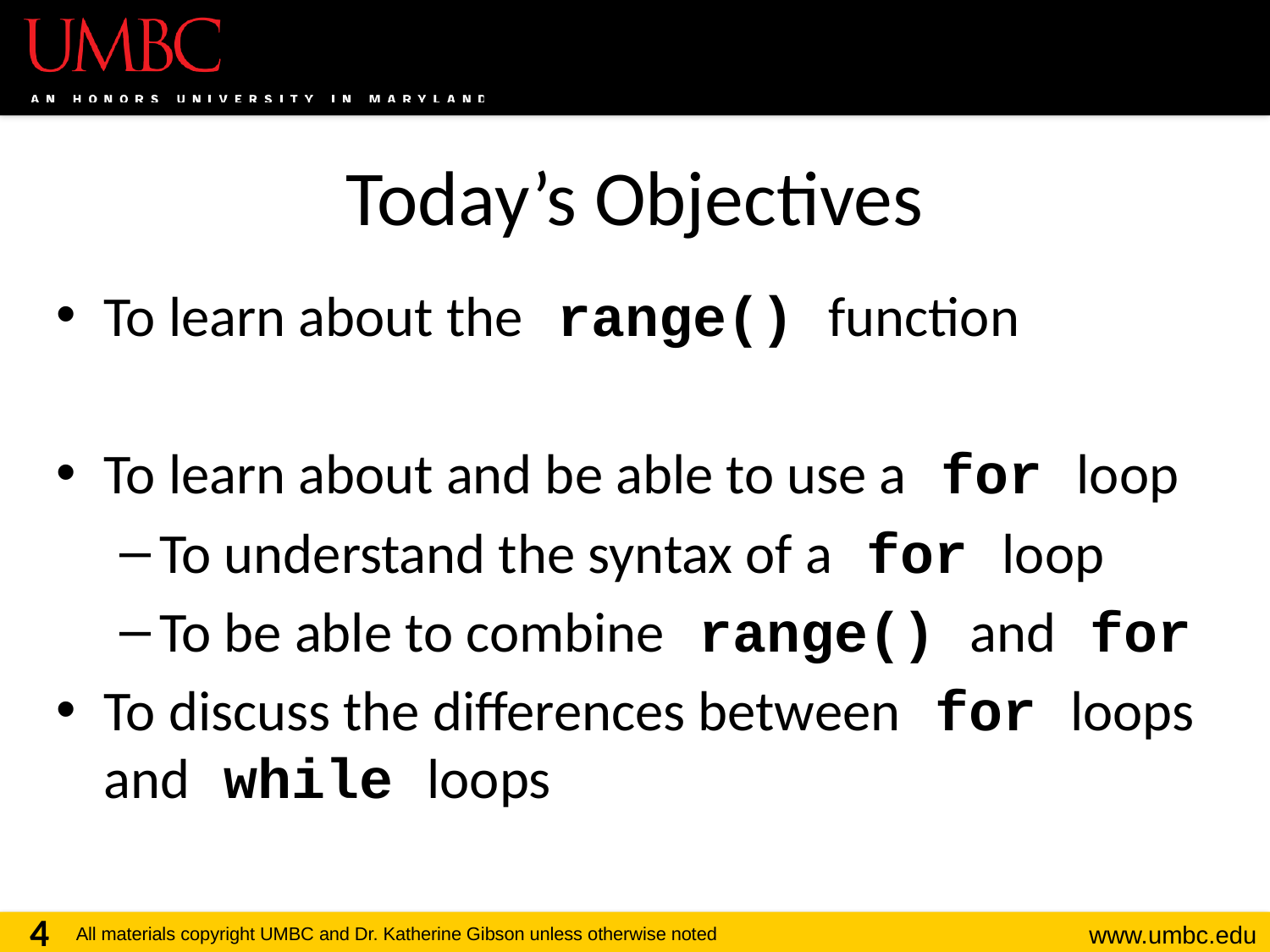

# Today’s Objectives
To learn about the range() function

To learn about and be able to use a for loop
To understand the syntax of a for loop
To be able to combine range() and for
To discuss the differences between for loops and while loops

4